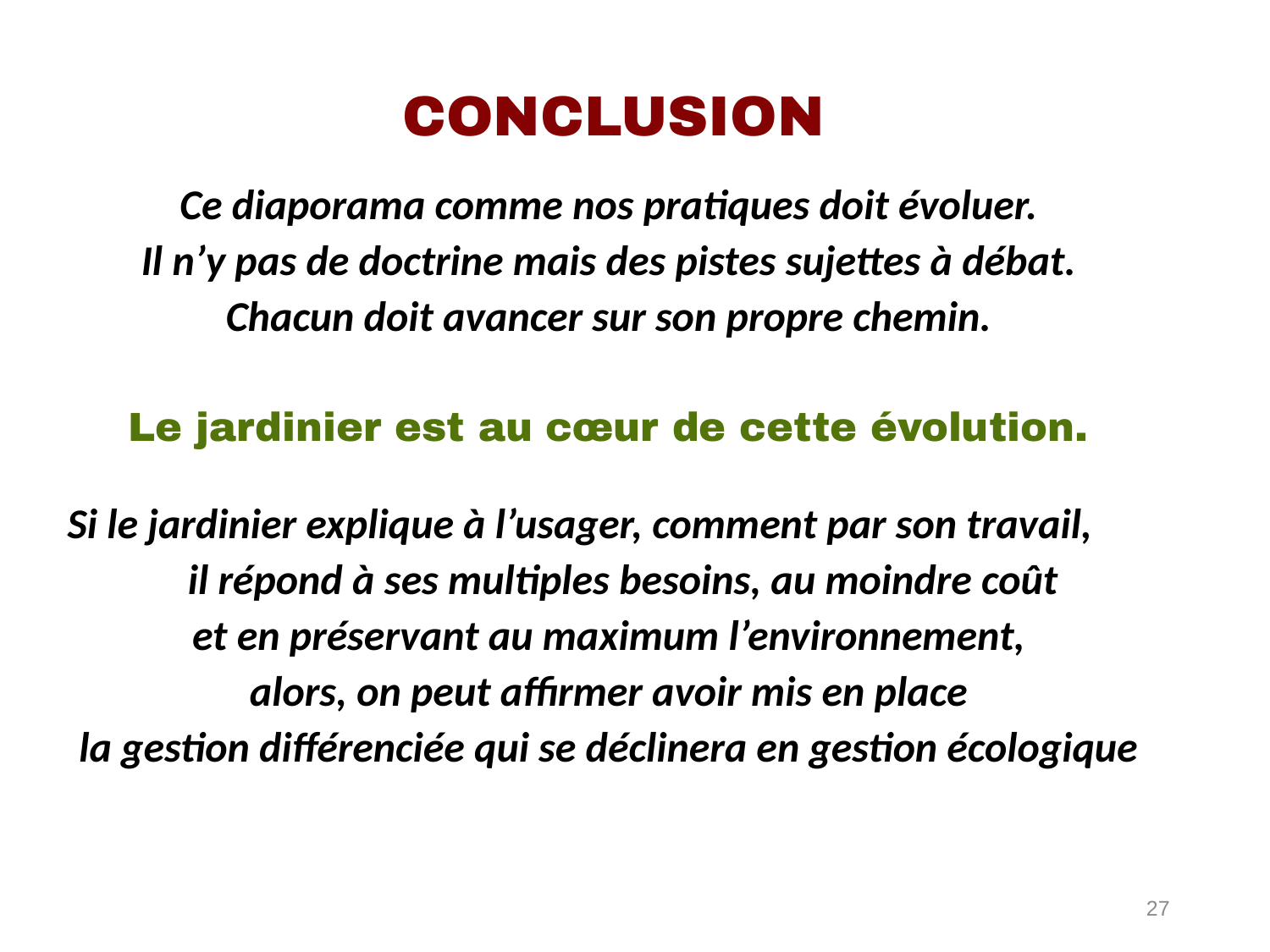

CONCLUSION
Ce diaporama comme nos pratiques doit évoluer.
Il n’y pas de doctrine mais des pistes sujettes à débat.
Chacun doit avancer sur son propre chemin.

Le jardinier est au cœur de cette évolution.

Si le jardinier explique à l’usager, comment par son travail,          il répond à ses multiples besoins, au moindre coût
et en préservant au maximum l’environnement,
alors, on peut affirmer avoir mis en place
la gestion différenciée qui se déclinera en gestion écologique
27